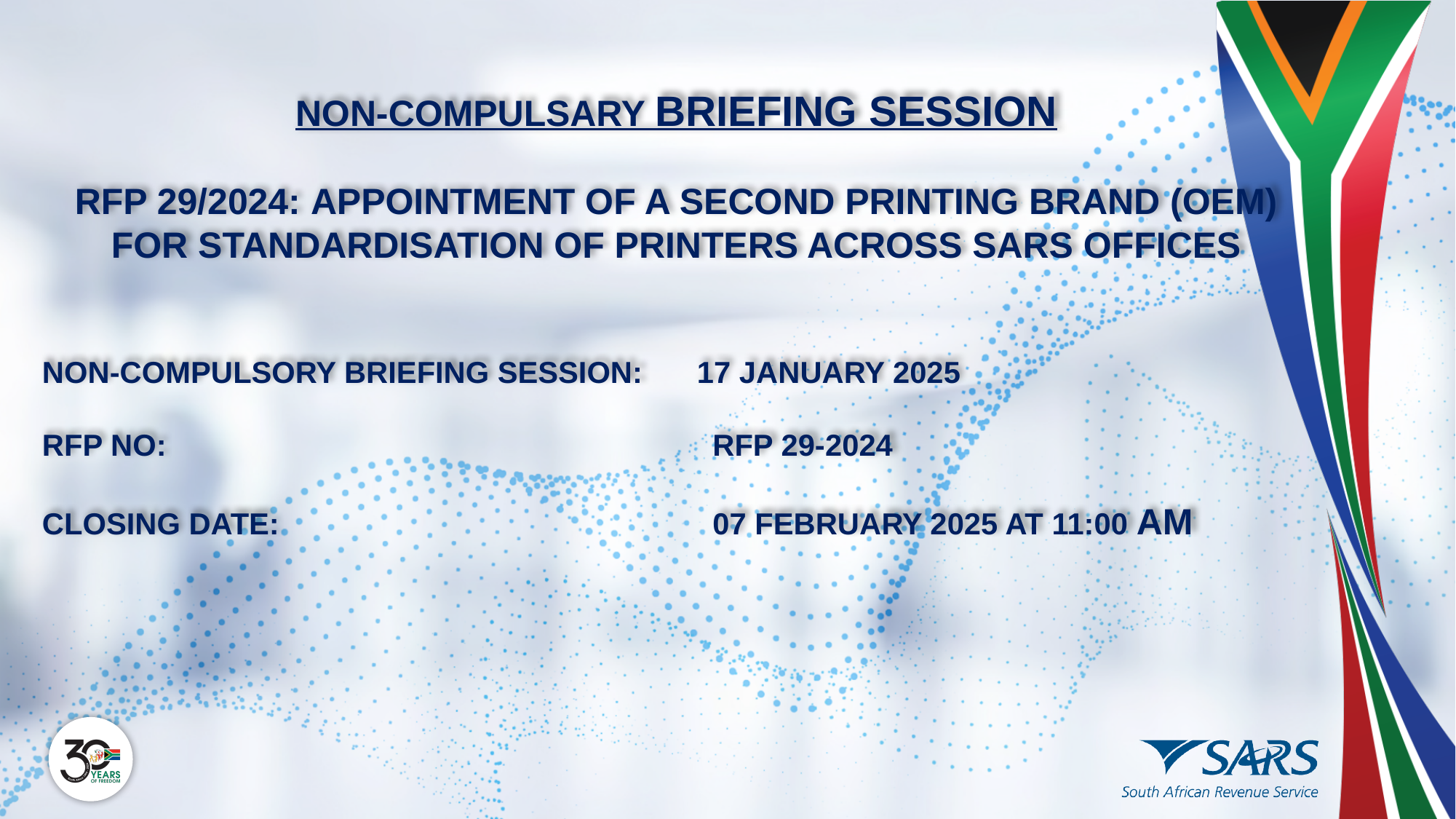

NON-COMPULSARY BRIEFING SESSION

RFP 29/2024: APPOINTMENT OF A SECOND PRINTING BRAND (OEM) FOR STANDARDISATION OF PRINTERS ACROSS SARS OFFICES

NON-COMPULSORY BRIEFING SESSION:	17 JANUARY 2025

RFP NO: 		                                         RFP 29-2024

CLOSING DATE:	                                         07 FEBRUARY 2025 AT 11:00 AM